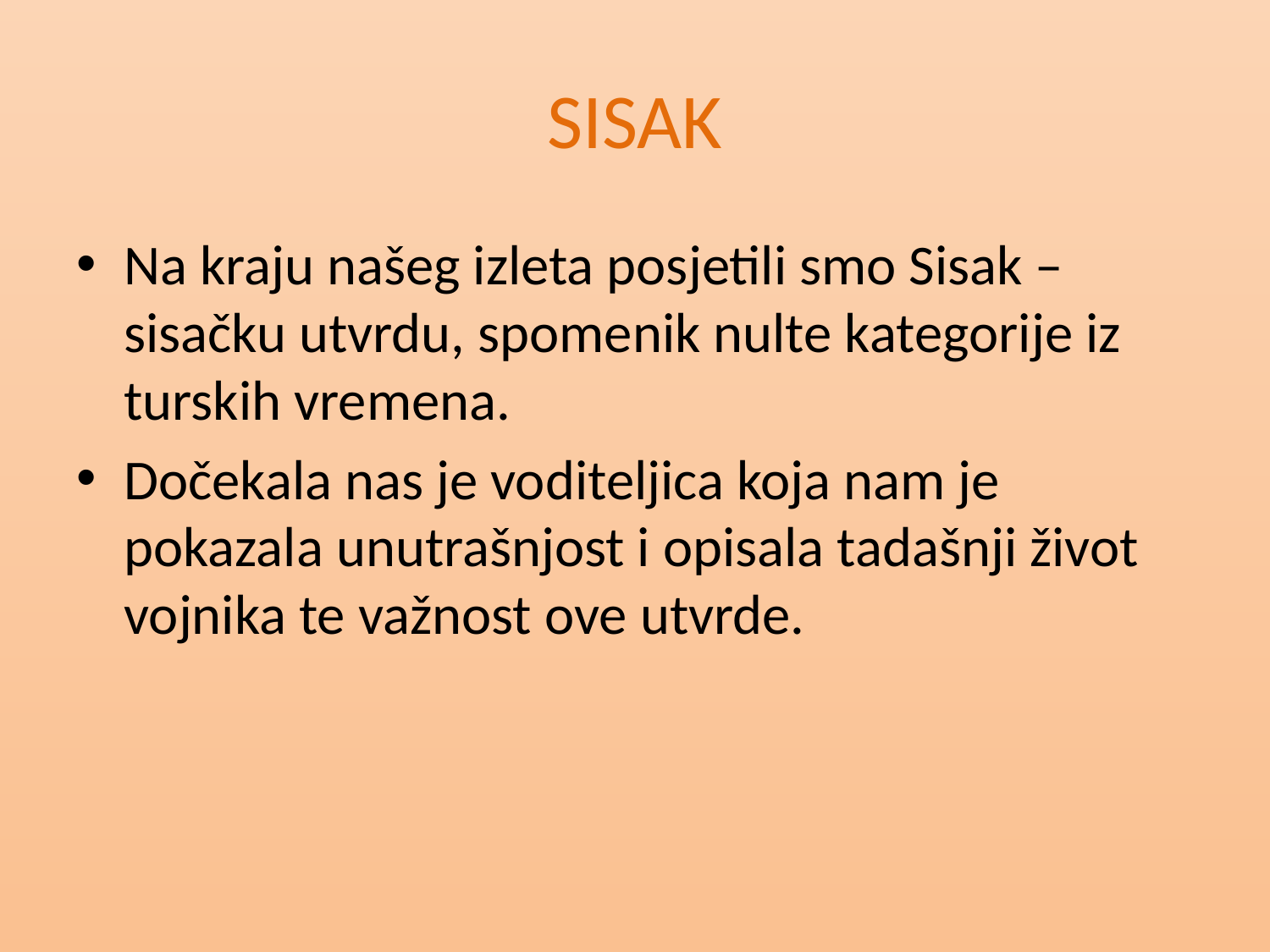

# SISAK
Na kraju našeg izleta posjetili smo Sisak – sisačku utvrdu, spomenik nulte kategorije iz turskih vremena.
Dočekala nas je voditeljica koja nam je pokazala unutrašnjost i opisala tadašnji život vojnika te važnost ove utvrde.